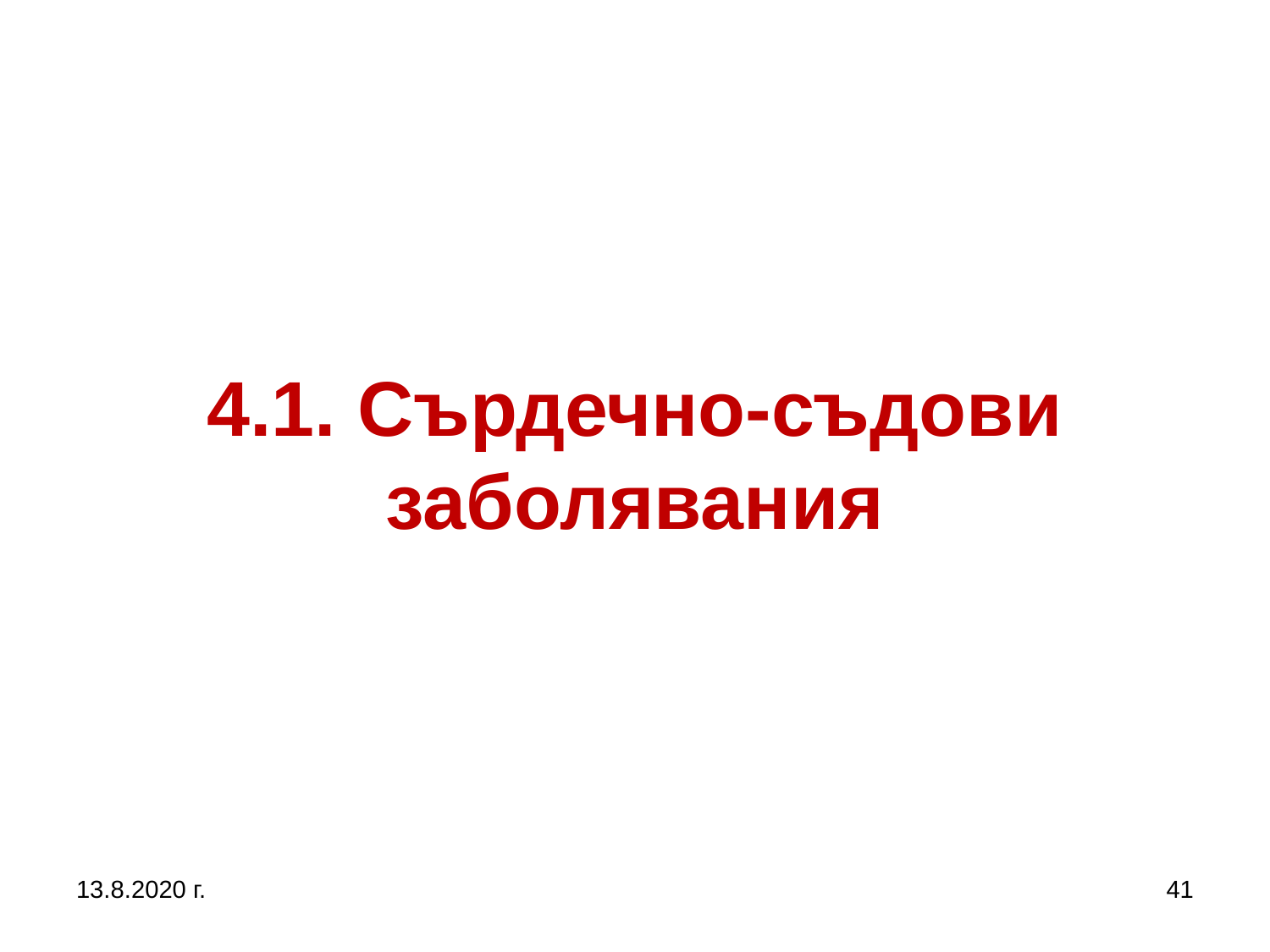

# 4.1. Сърдечно-съдови заболявания
13.8.2020 г.
41